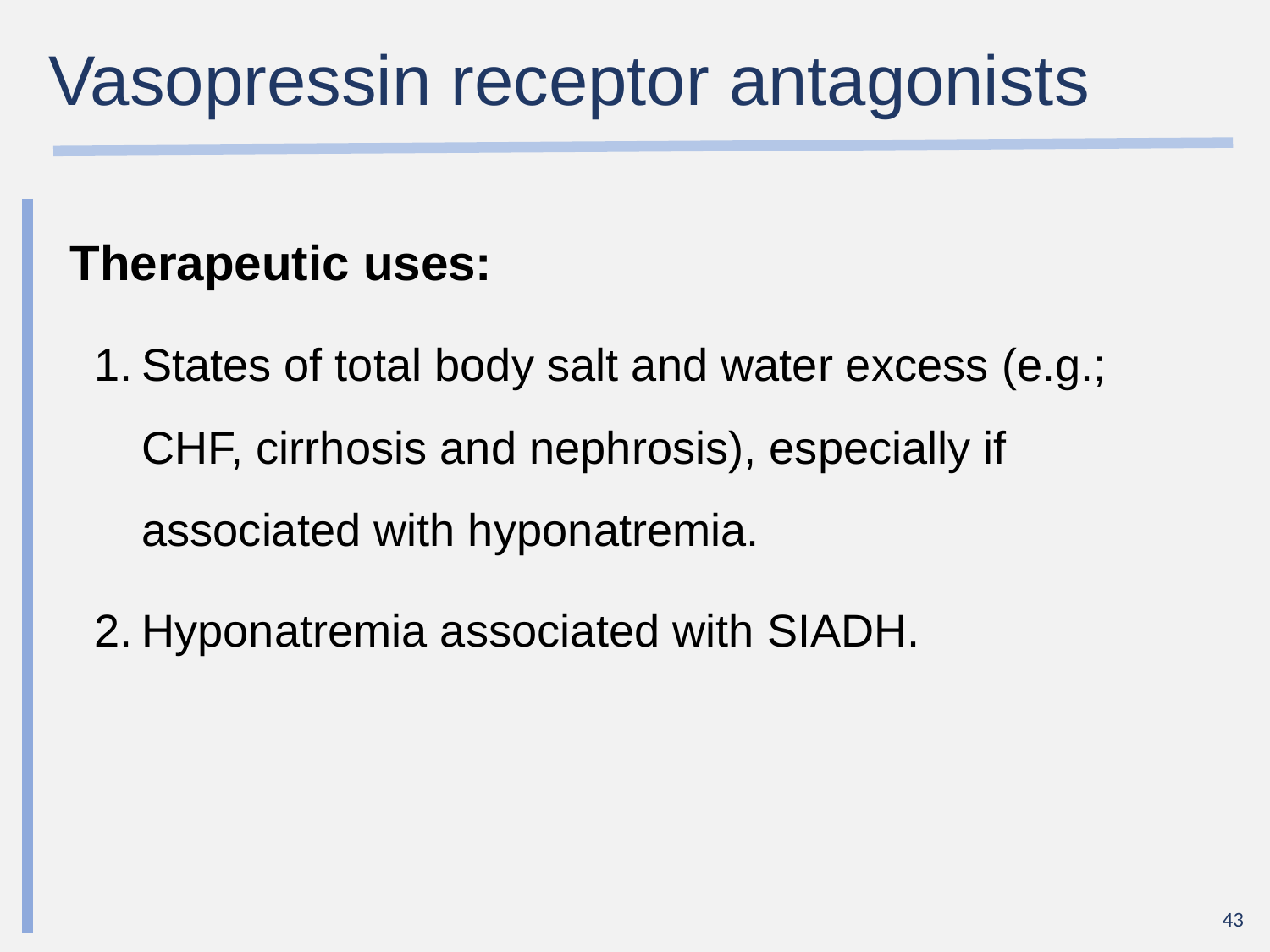

# Vasopressin receptor antagonists
Therapeutic uses:
States of total body salt and water excess (e.g.; CHF, cirrhosis and nephrosis), especially if associated with hyponatremia.
Hyponatremia associated with SIADH.

43